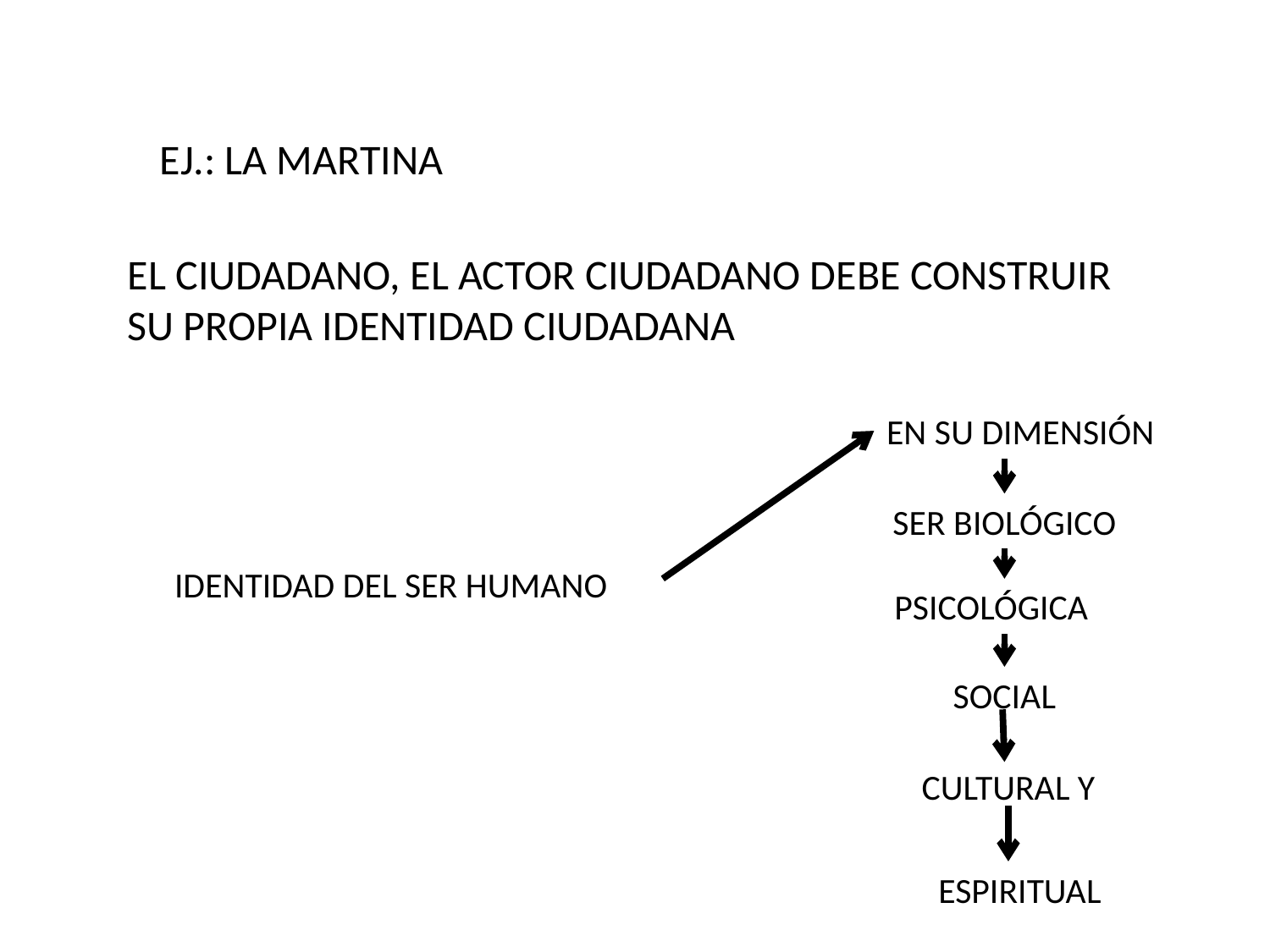

EJ.: LA MARTINA
EL CIUDADANO, EL ACTOR CIUDADANO DEBE CONSTRUIR SU PROPIA IDENTIDAD CIUDADANA
EN SU DIMENSIÓN
SER BIOLÓGICO
IDENTIDAD DEL SER HUMANO
PSICOLÓGICA
SOCIAL
CULTURAL Y
ESPIRITUAL